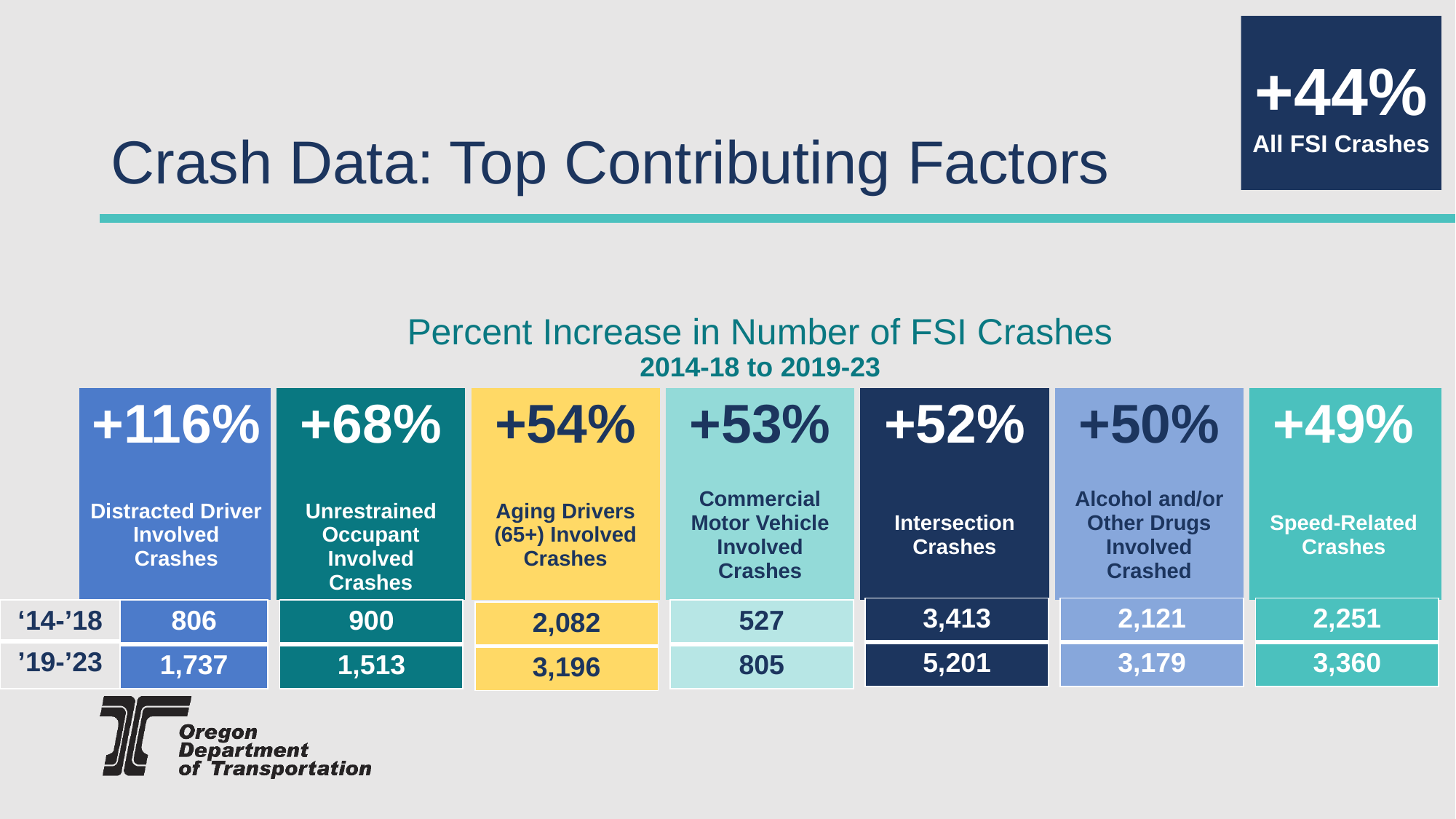

+44%
All FSI Crashes
# Crash Data: Top Contributing Factors
| Percent Increase in Number of FSI Crashes 2014-18 to 2019-23 |  |  |  |  |  |  |
| --- | --- | --- | --- | --- | --- | --- |
| +116% | +68% | +54% | +53% | +52% | +50% | +49% |
| Distracted Driver Involved Crashes | Unrestrained Occupant Involved Crashes | Aging Drivers (65+) Involved Crashes | Commercial Motor Vehicle Involved Crashes | Intersection Crashes | Alcohol and/or Other Drugs Involved Crashed | Speed-Related Crashes |
| 3,413 |
| --- |
| 5,201 |
| 2,121 |
| --- |
| 3,179 |
| 2,251 |
| --- |
| 3,360 |
| ‘14-’18 |
| --- |
| ’19-’23 |
| 806 |
| --- |
| 1,737 |
| 900 |
| --- |
| 1,513 |
| 527 |
| --- |
| 805 |
| 2,082 |
| --- |
| 3,196 |